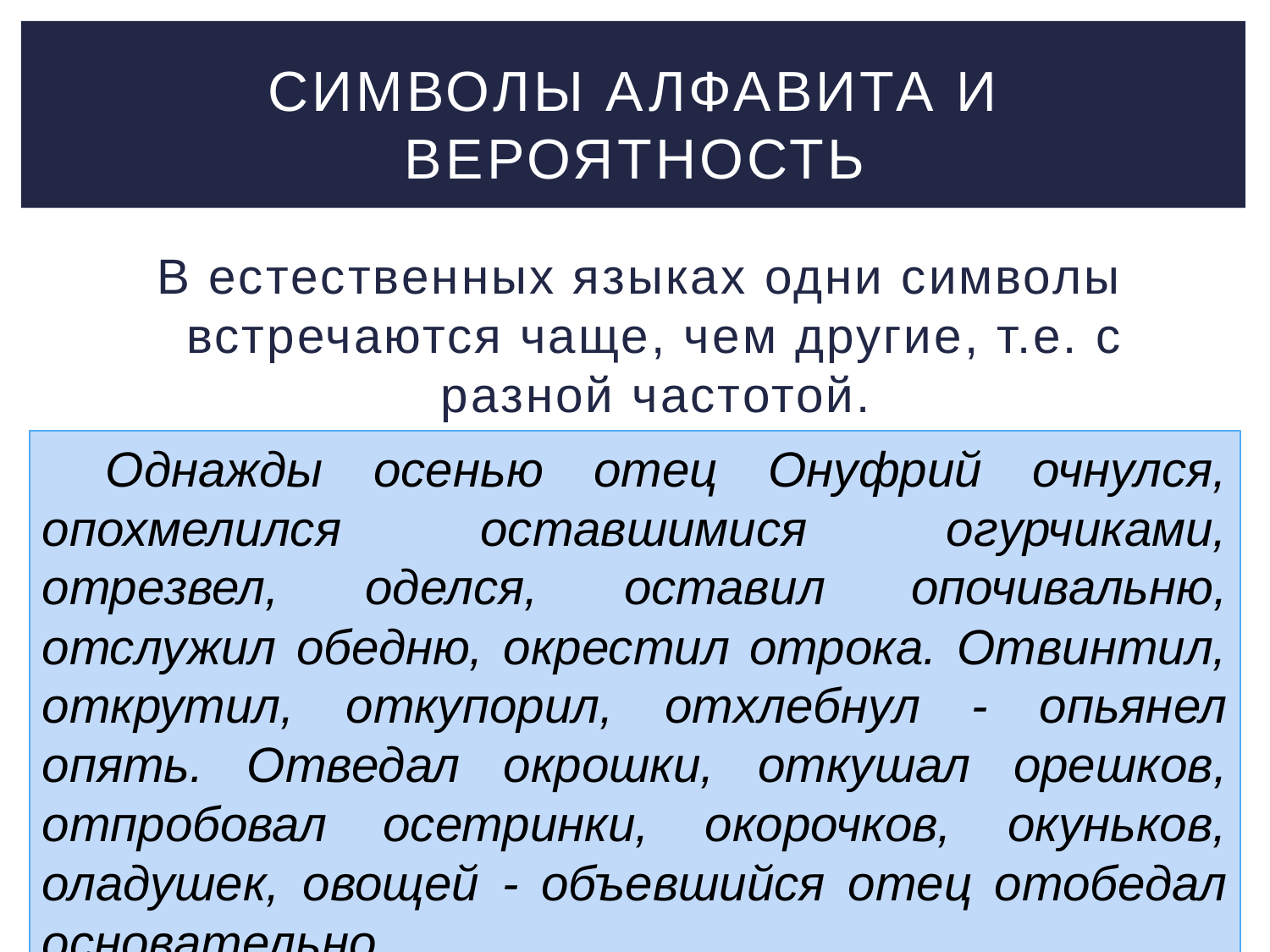

# Символы алфавита и вероятность
В естественных языках одни символы встречаются чаще, чем другие, т.е. с разной частотой.
Однажды осенью отец Онуфрий очнулся, опохмелился оставшимися огурчиками, отрезвел, оделся, оставил опочивальню, отслужил обедню, окрестил отрока. Отвинтил, открутил, откупорил, отхлебнул - опьянел опять. Отведал окрошки, откушал орешков, отпробовал осетринки, окорочков, окуньков, оладушек, овощей - объевшийся отец отобедал основательно.